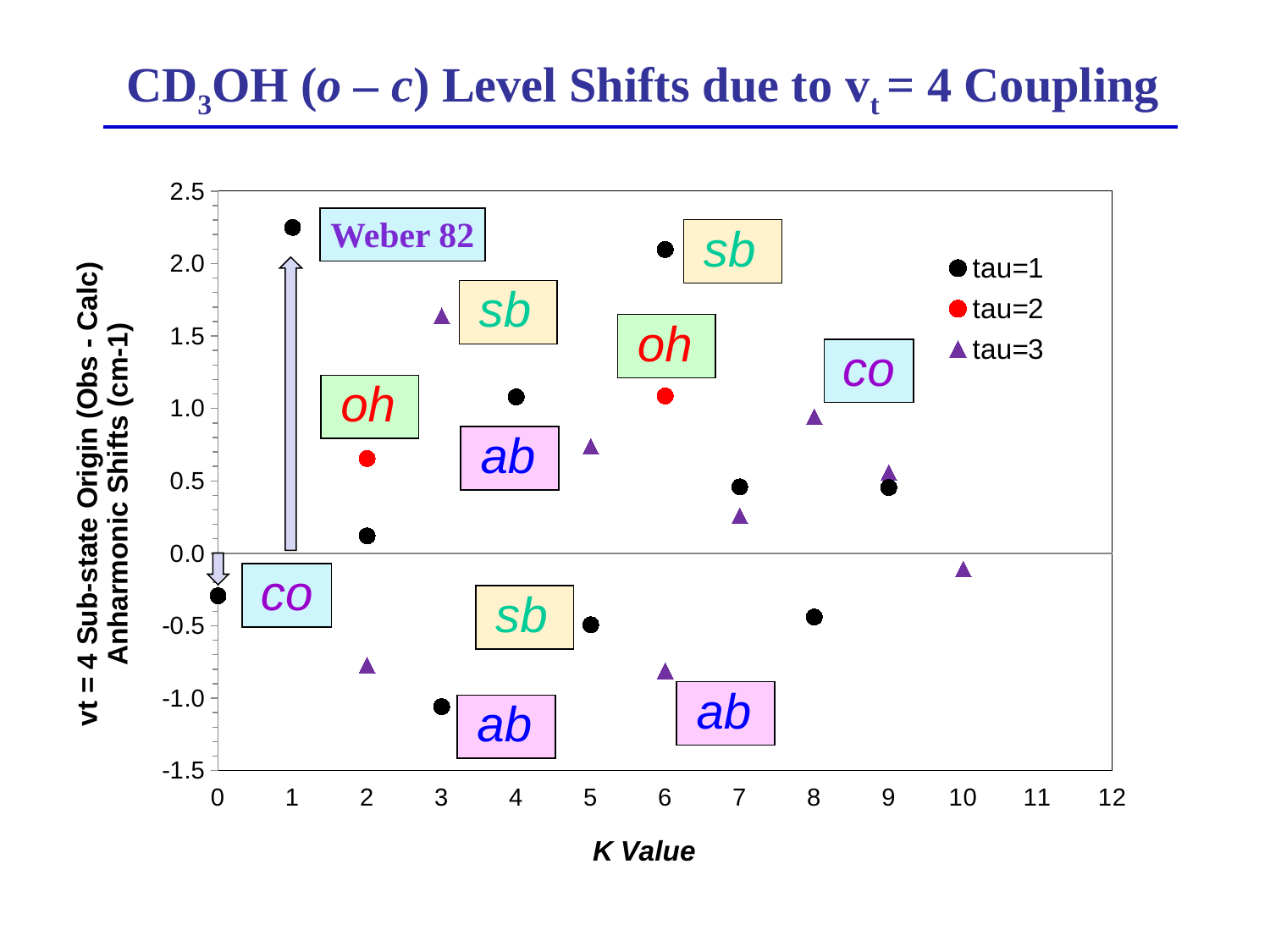

CD3OH (o – c) Level Shifts due to vt = 4 Coupling

### Chart

| Category | tau=1 | tau=2 | tau=3 |
|---|---|---|---|
Weber 82

sb

sb

oh

co

oh

ab

co

sb

ab

ab